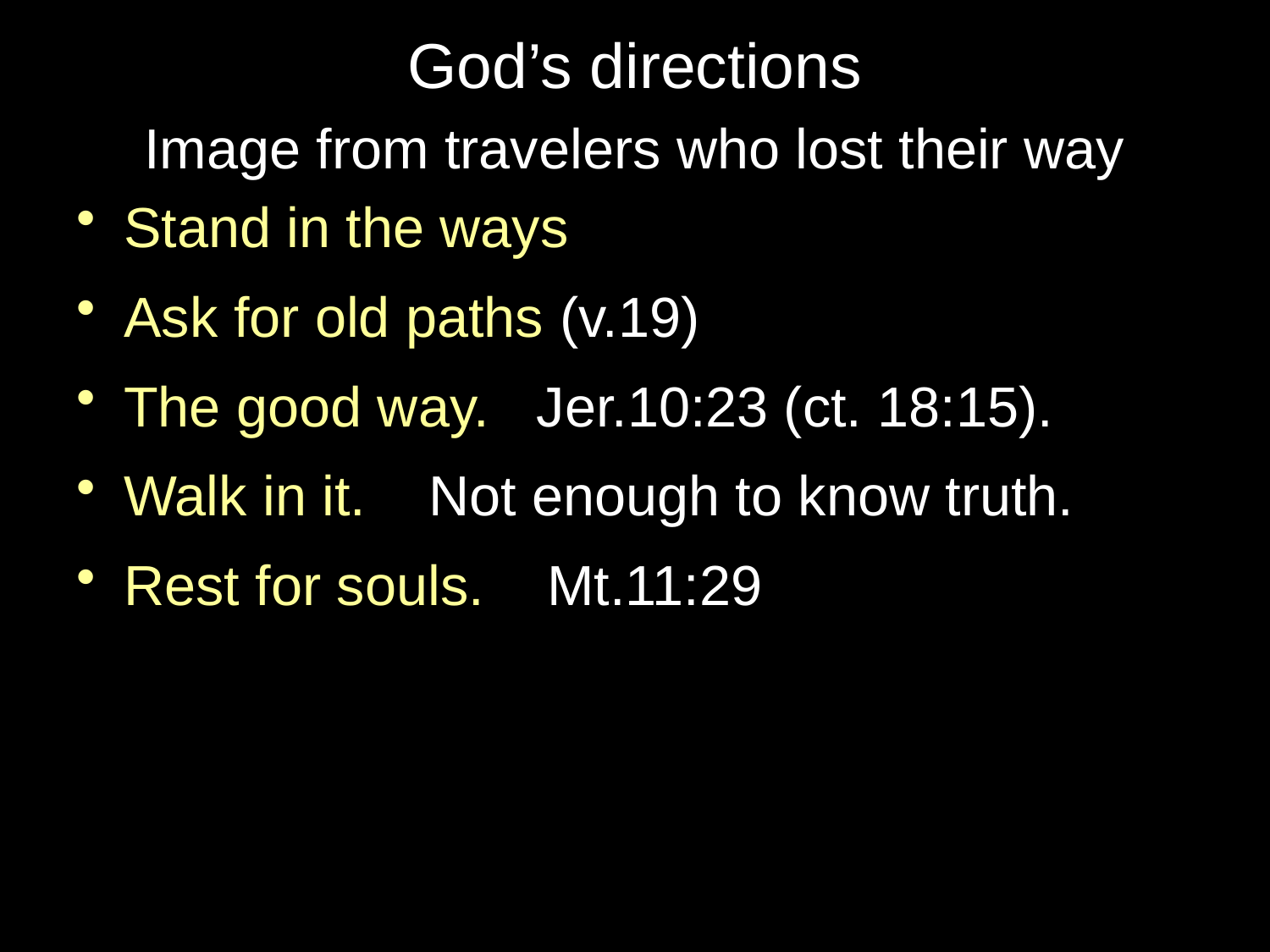

# God’s directions
Image from travelers who lost their way
Stand in the ways
Ask for old paths (v.19)
The good way.   Jer.10:23 (ct. 18:15).
Walk in it.    Not enough to know truth.
Rest for souls.    Mt.11:29